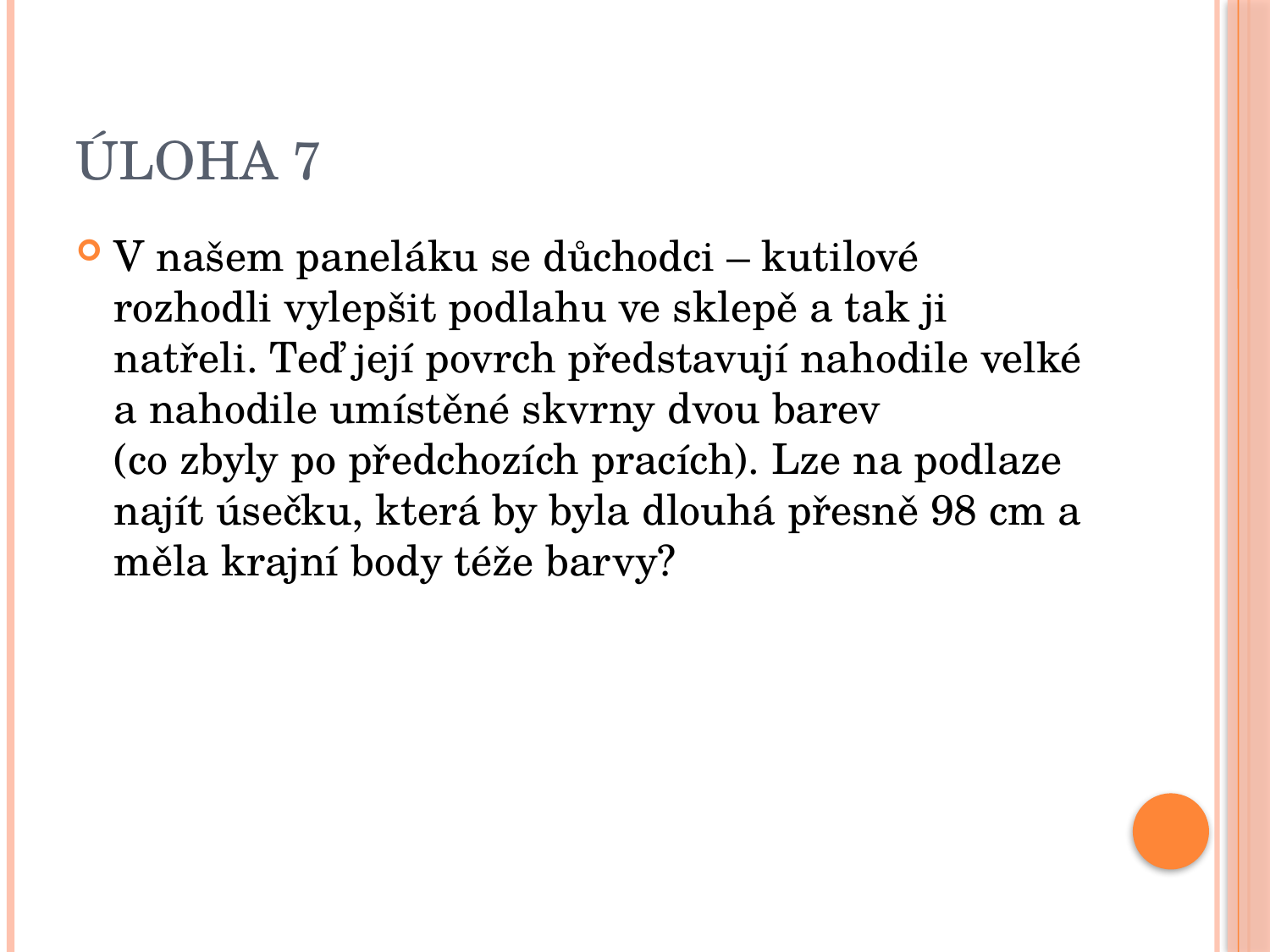

# Úloha 7
V našem paneláku se důchodci – kutilové rozhodli vylepšit podlahu ve sklepě a tak ji natřeli. Teď její povrch představují nahodile velké a nahodile umístěné skvrny dvou barev
(co zbyly po předchozích pracích). Lze na podlaze najít úsečku, která by byla dlouhá přesně 98 cm a měla krajní body téže barvy?